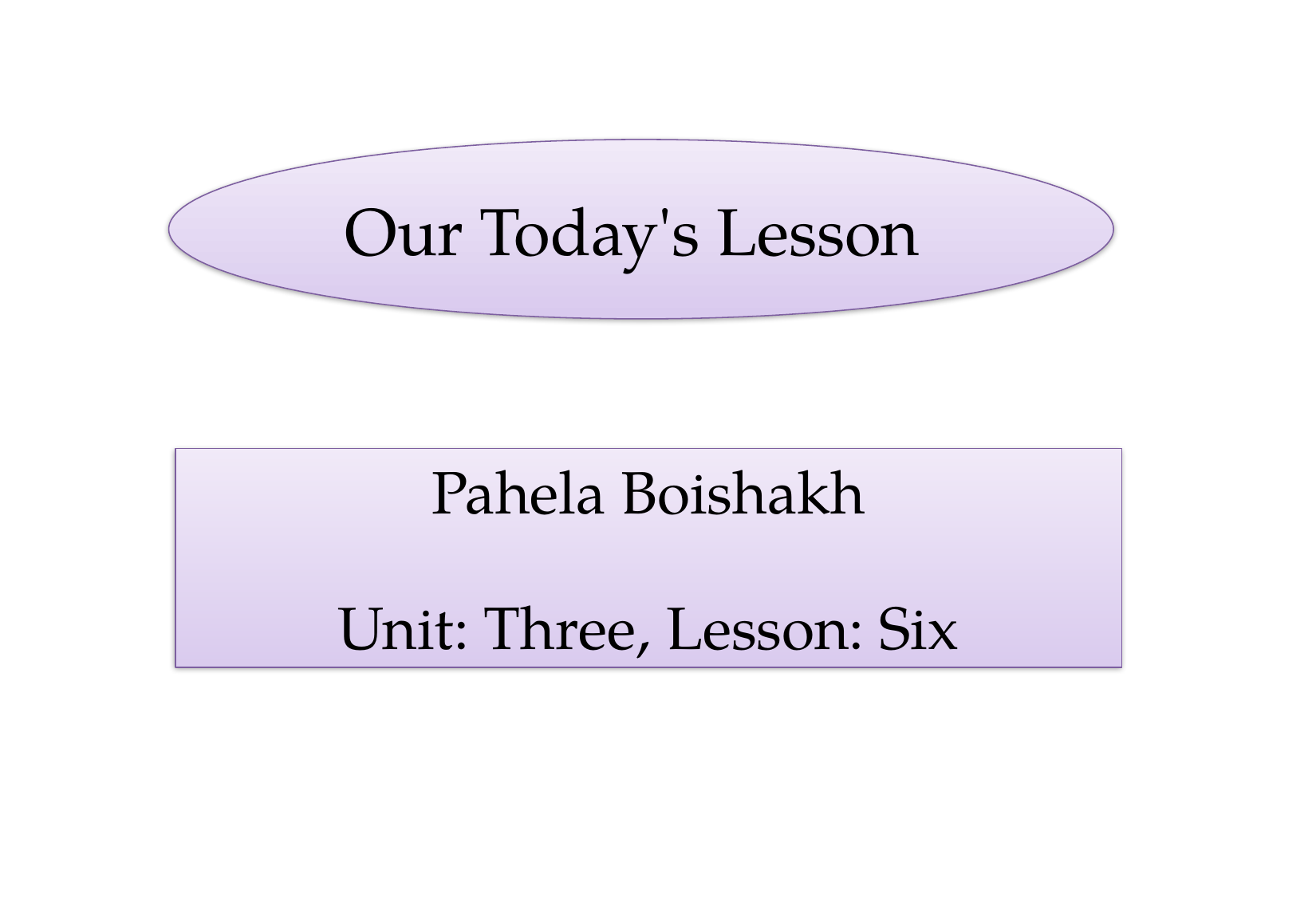

Our Today's Lesson
Pahela Boishakh

Unit: Three, Lesson: Six